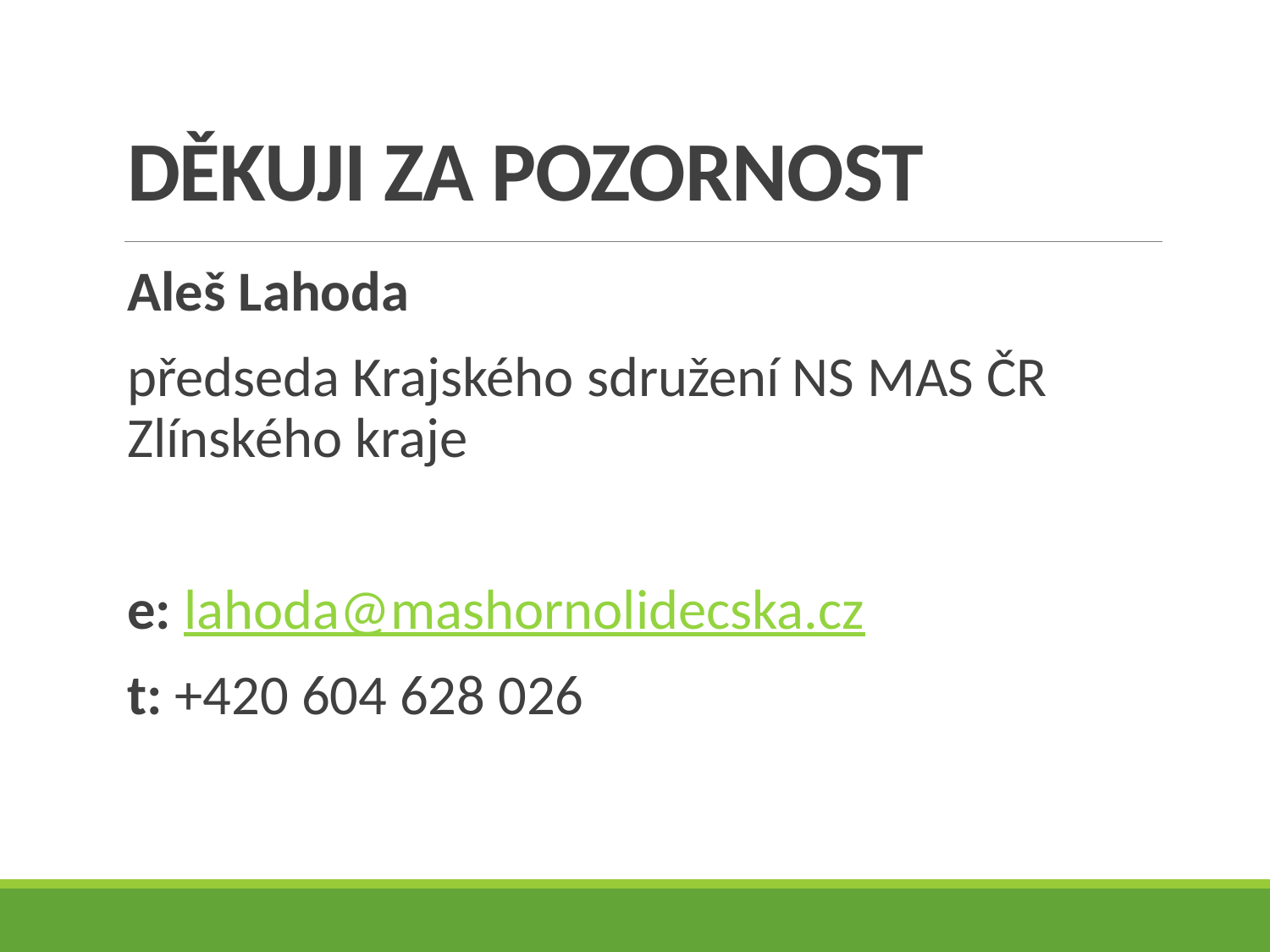

# DĚKUJI ZA POZORNOST
Aleš Lahoda
předseda Krajského sdružení NS MAS ČR Zlínského kraje

e: lahoda@mashornolidecska.cz
t: +420 604 628 026